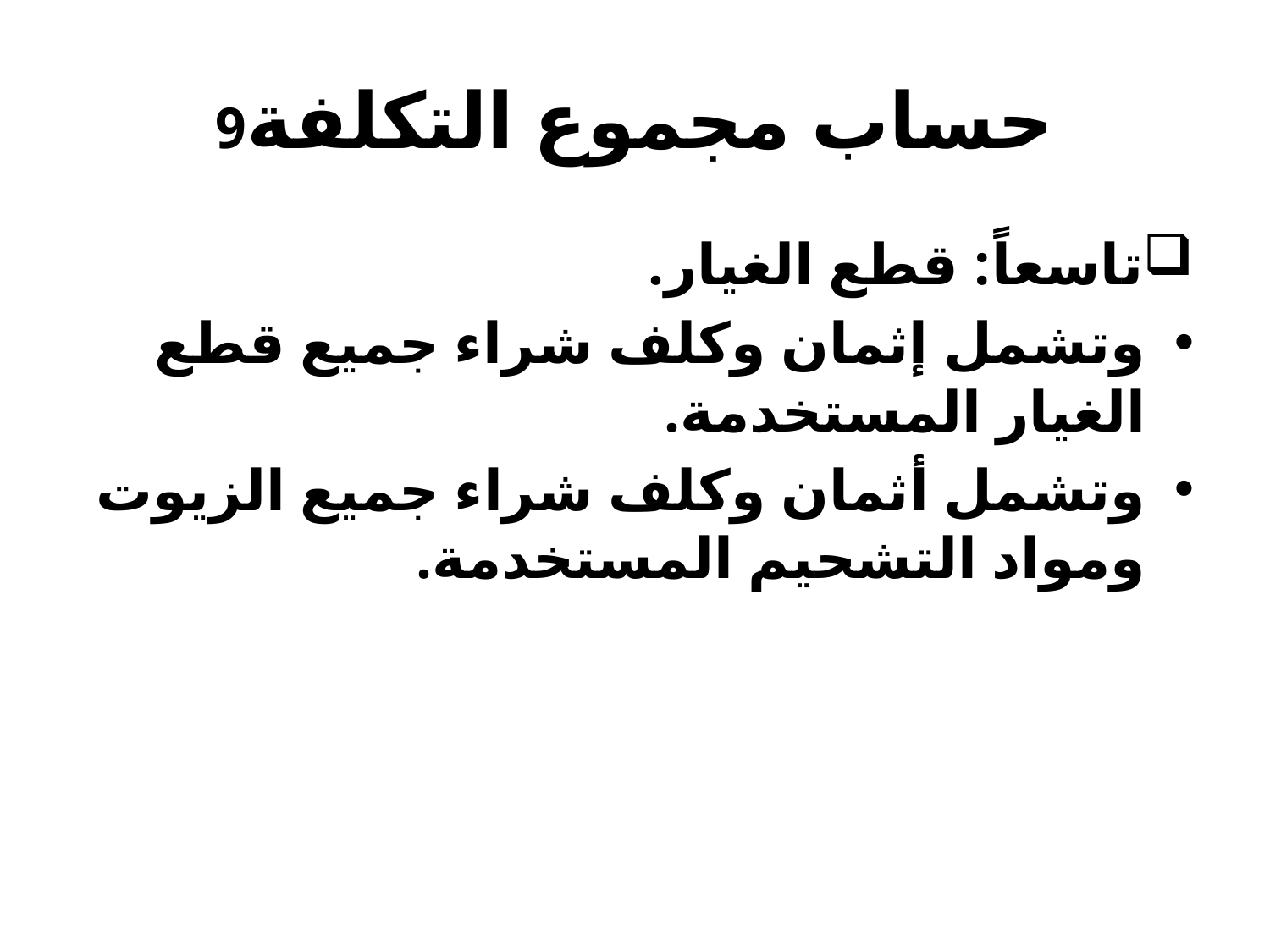

# حساب مجموع التكلفة9
تاسعاً: قطع الغيار.
وتشمل إثمان وكلف شراء جميع قطع الغيار المستخدمة.
وتشمل أثمان وكلف شراء جميع الزيوت ومواد التشحيم المستخدمة.